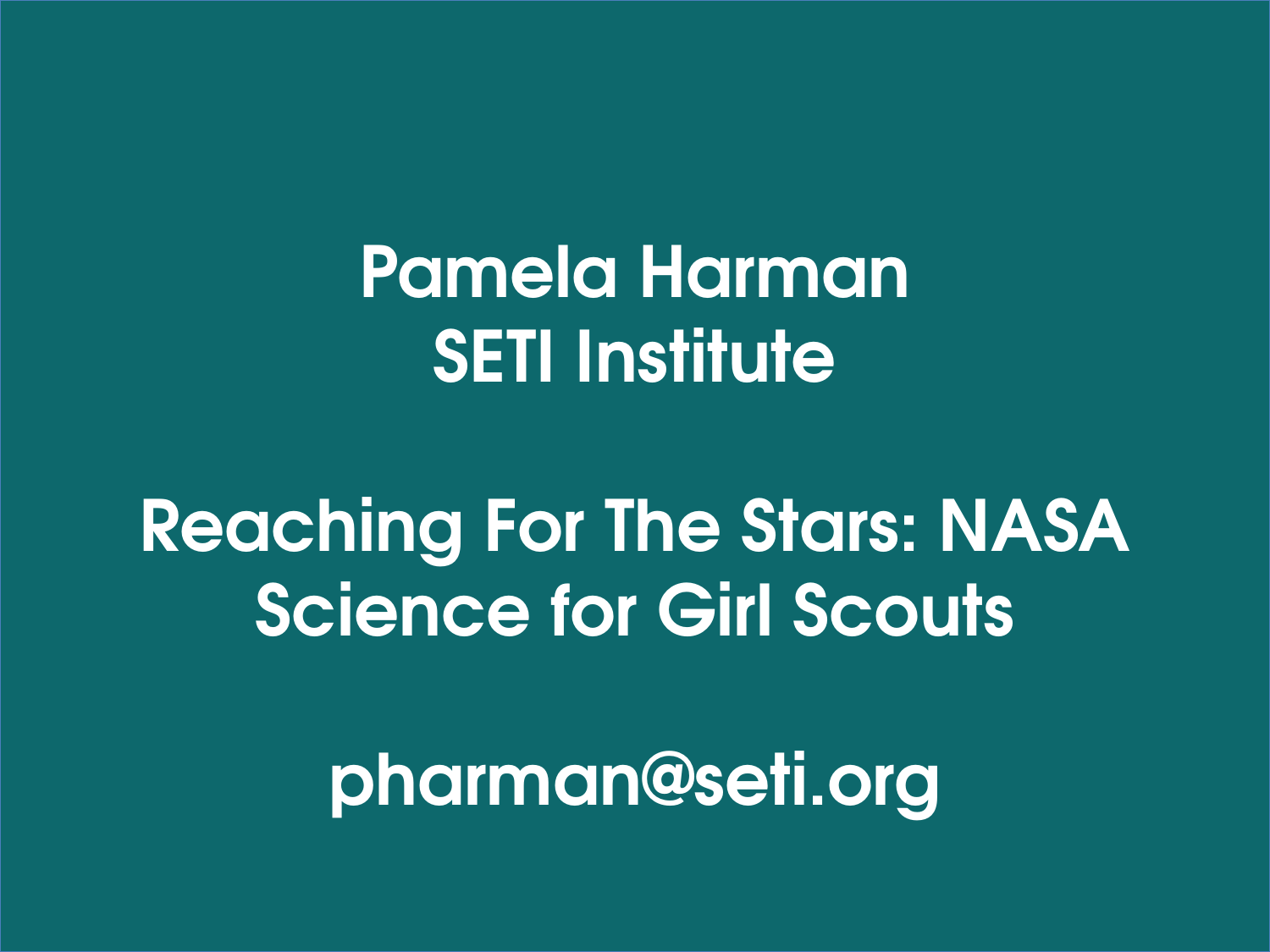

# Pamela Harman SETI Institute Reaching For The Stars: NASA Science for Girl Scouts pharman@seti.org